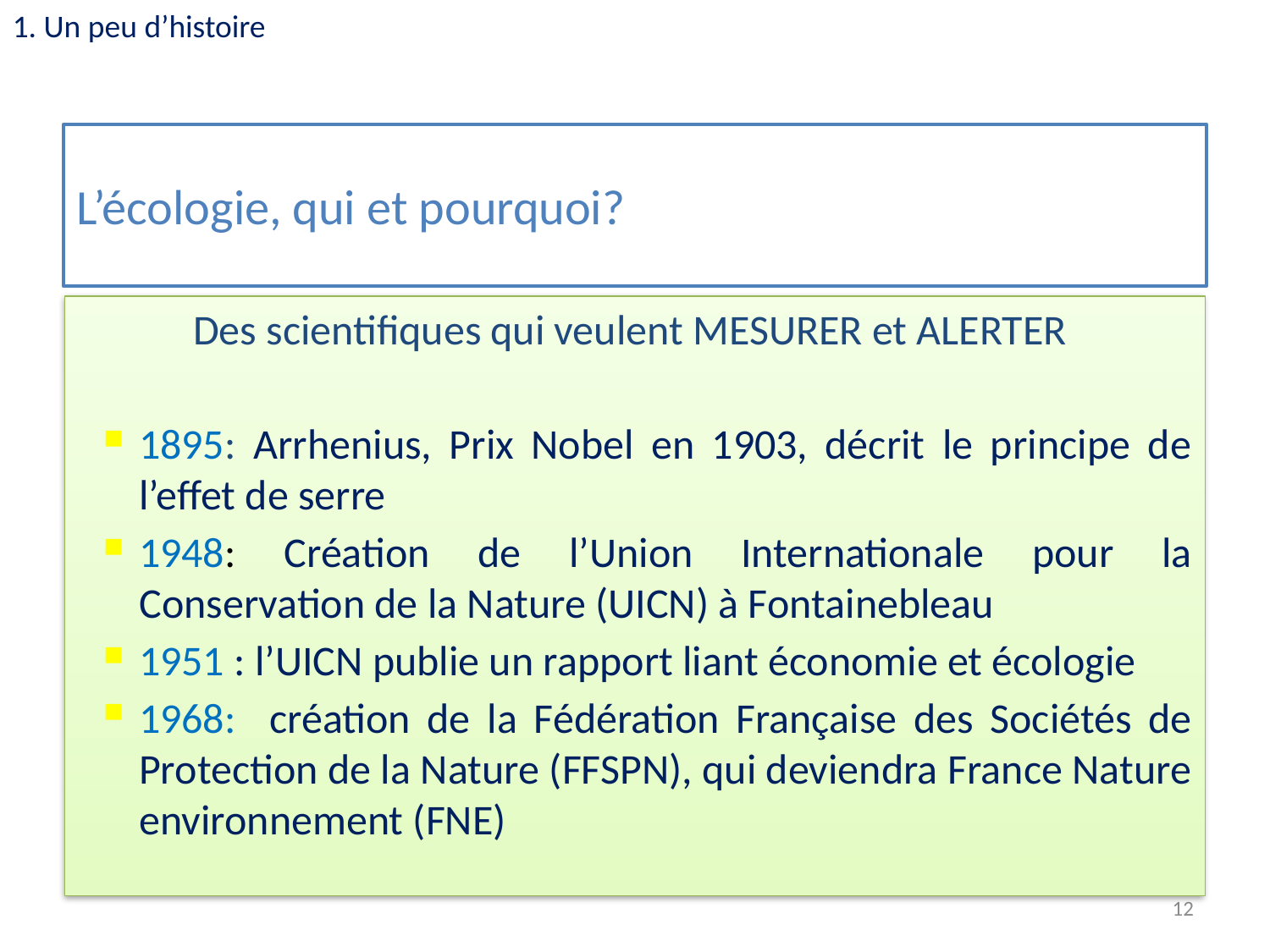

1. Un peu d’histoire
# L’écologie, qui et pourquoi?
Des scientifiques qui veulent MESURER et ALERTER

1895: Arrhenius, Prix Nobel en 1903, décrit le principe de l’effet de serre
1948: Création de l’Union Internationale pour la Conservation de la Nature (UICN) à Fontainebleau
1951 : l’UICN publie un rapport liant économie et écologie
1968:  création de la Fédération Française des Sociétés de Protection de la Nature (FFSPN), qui deviendra France Nature environnement (FNE)
12